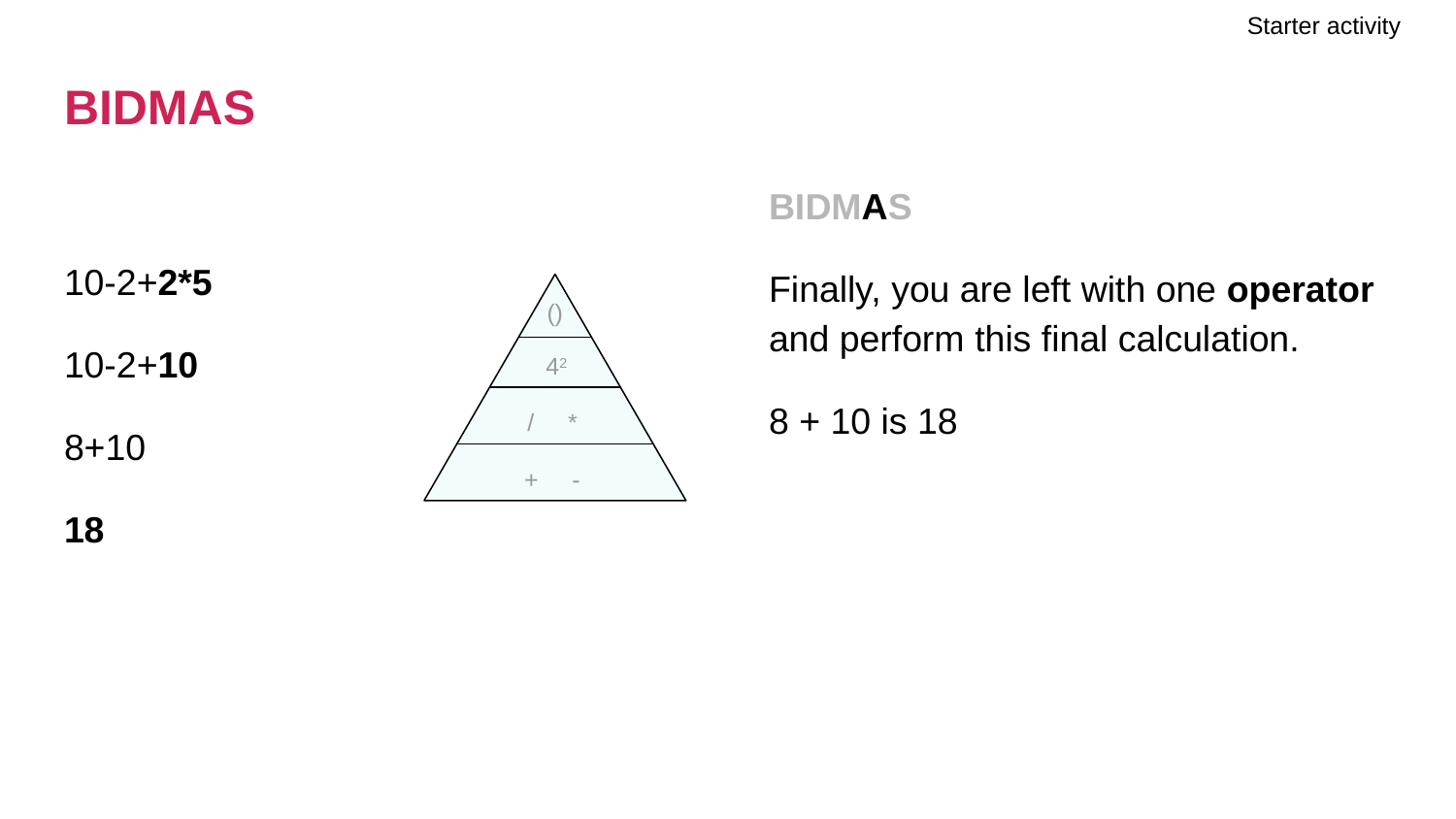

Starter activity
# BIDMAS
BIDMAS
Finally, you are left with one operator and perform this final calculation.
8 + 10 is 18

10-2+2*5
10-2+10
8+10
18

()
42
/     *
+     -